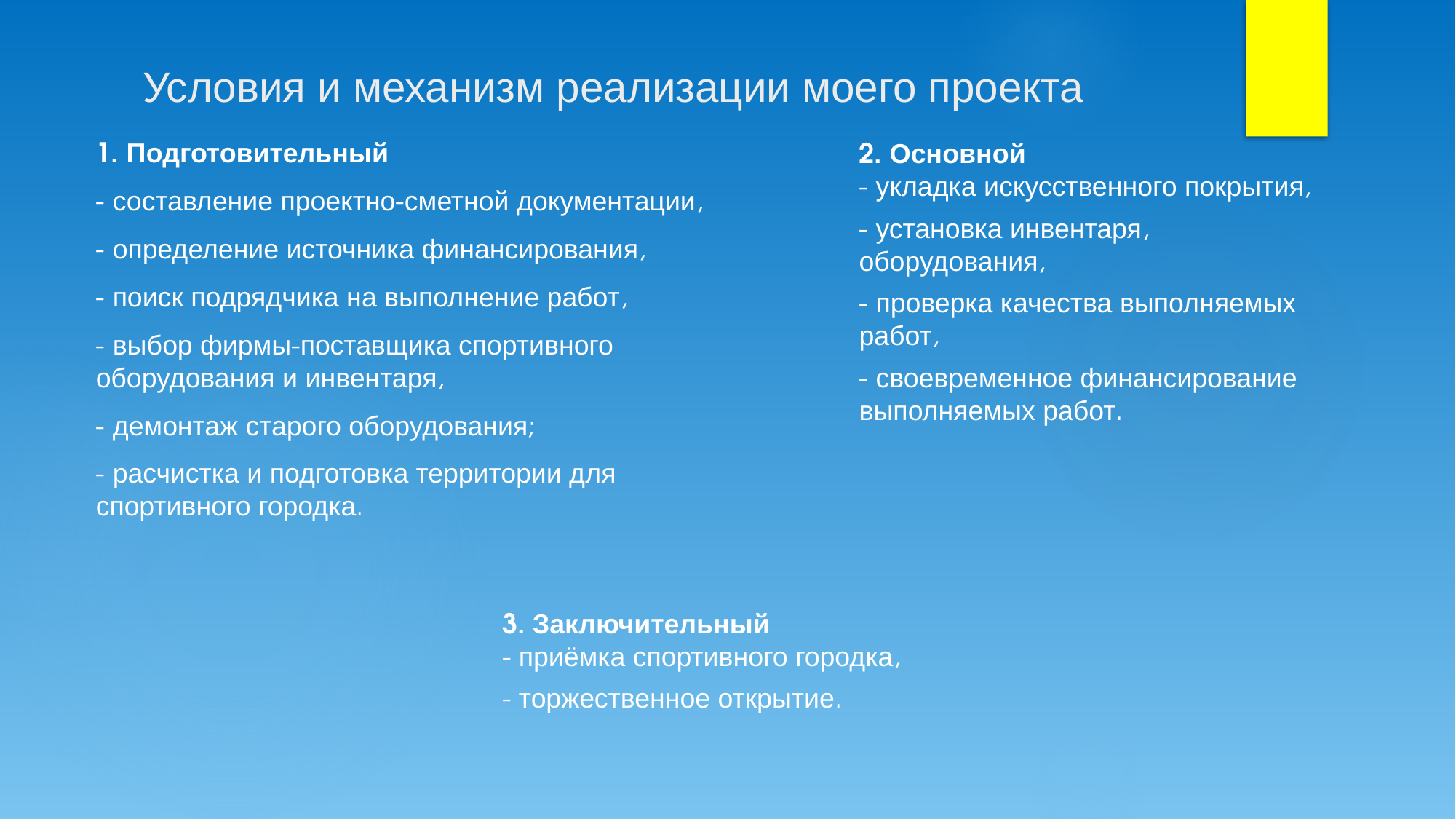

# Условия и механизм реализации моего проекта
1. Подготовительный
- составление проектно-сметной документации,
- определение источника финансирования,
- поиск подрядчика на выполнение работ,
- выбор фирмы-поставщика спортивного оборудования и инвентаря,
- демонтаж старого оборудования;
- расчистка и подготовка территории для спортивного городка.

2. Основной
- укладка искусственного покрытия,
- установка инвентаря, оборудования,
- проверка качества выполняемых работ,
- своевременное финансирование выполняемых работ.

3. Заключительный
- приёмка спортивного городка,
- торжественное открытие.